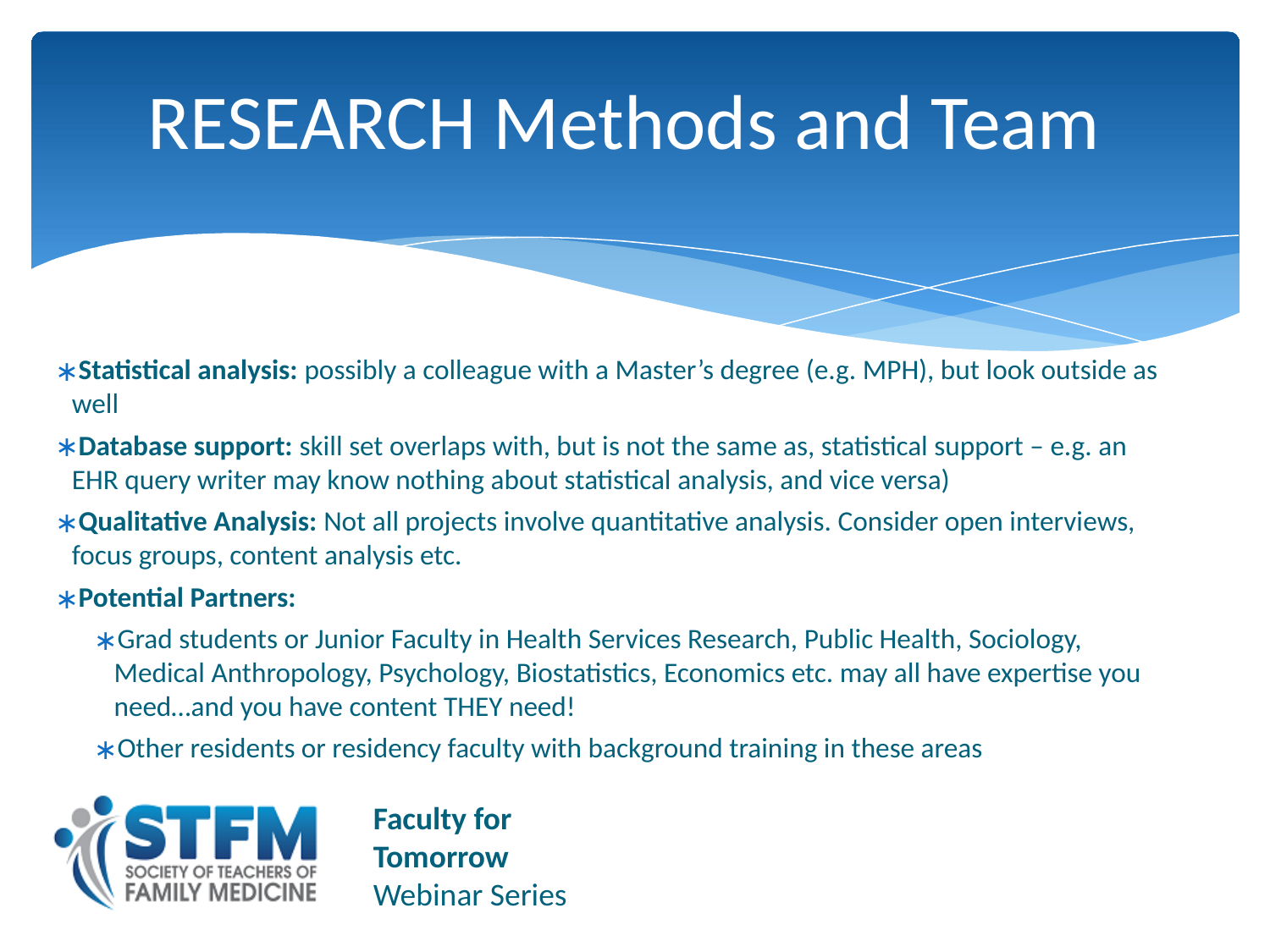

# RESEARCH Methods and Team
Statistical analysis: possibly a colleague with a Master’s degree (e.g. MPH), but look outside as well
Database support: skill set overlaps with, but is not the same as, statistical support – e.g. an EHR query writer may know nothing about statistical analysis, and vice versa)
Qualitative Analysis: Not all projects involve quantitative analysis. Consider open interviews, focus groups, content analysis etc.
Potential Partners:
Grad students or Junior Faculty in Health Services Research, Public Health, Sociology, Medical Anthropology, Psychology, Biostatistics, Economics etc. may all have expertise you need…and you have content THEY need!
Other residents or residency faculty with background training in these areas